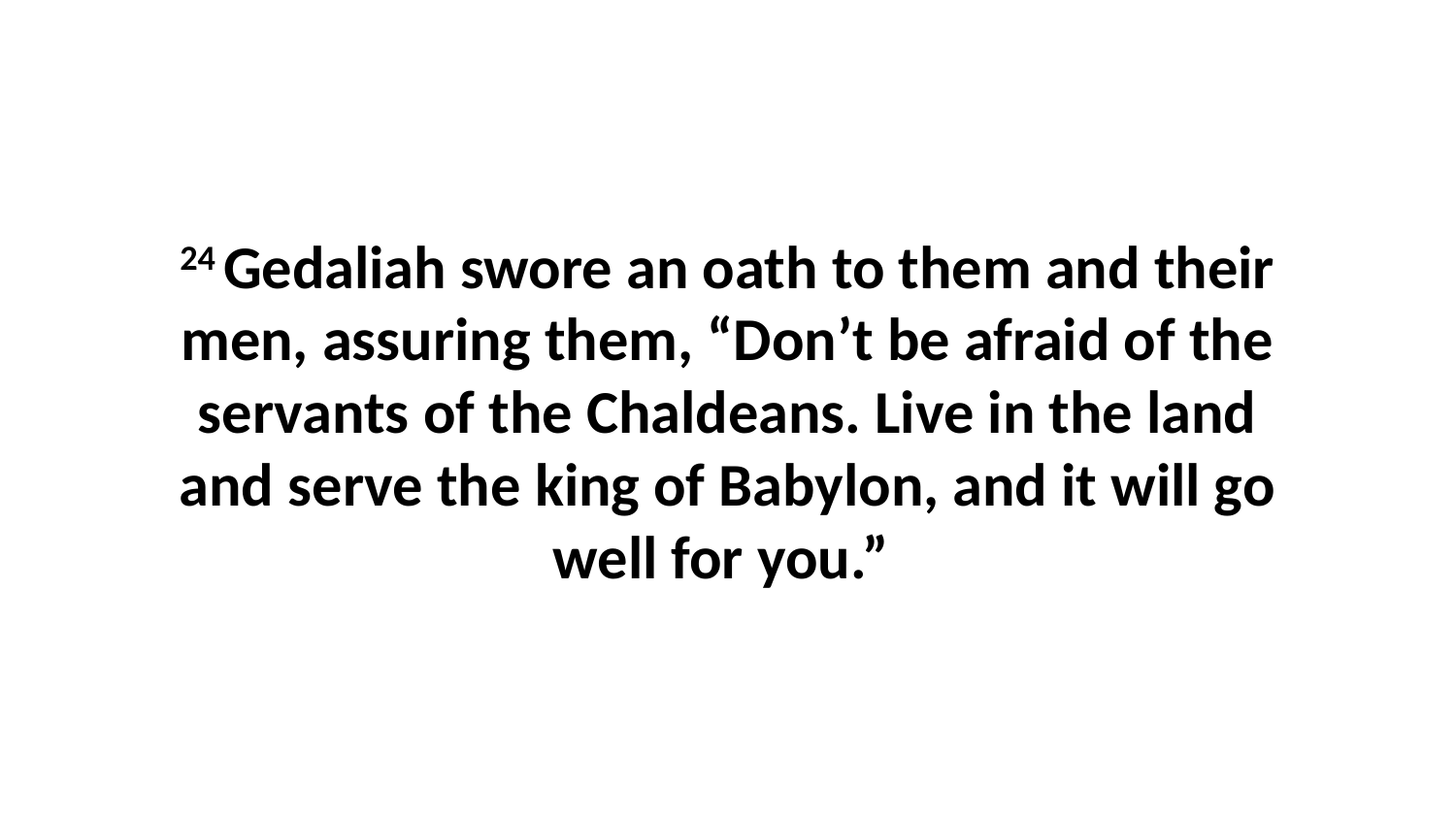

24 Gedaliah swore an oath to them and their men, assuring them, “Don’t be afraid of the servants of the Chaldeans. Live in the land and serve the king of Babylon, and it will go well for you.”